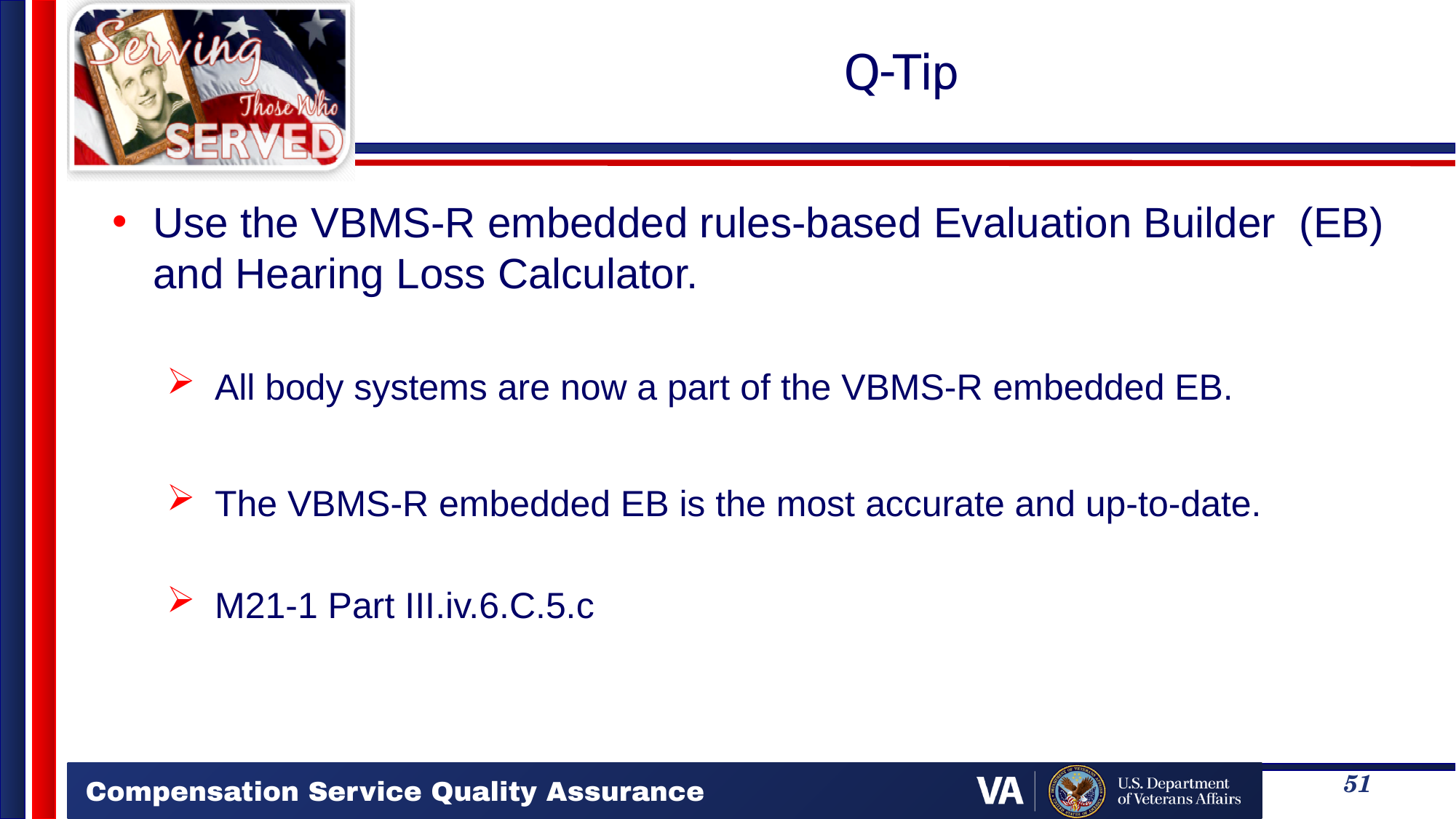

# Q-Tip
Use the VBMS-R embedded rules-based Evaluation Builder  (EB) and Hearing Loss Calculator.

All body systems are now a part of the VBMS-R embedded EB.

The VBMS-R embedded EB is the most accurate and up-to-date.

M21-1 Part III.iv.6.C.5.c
51